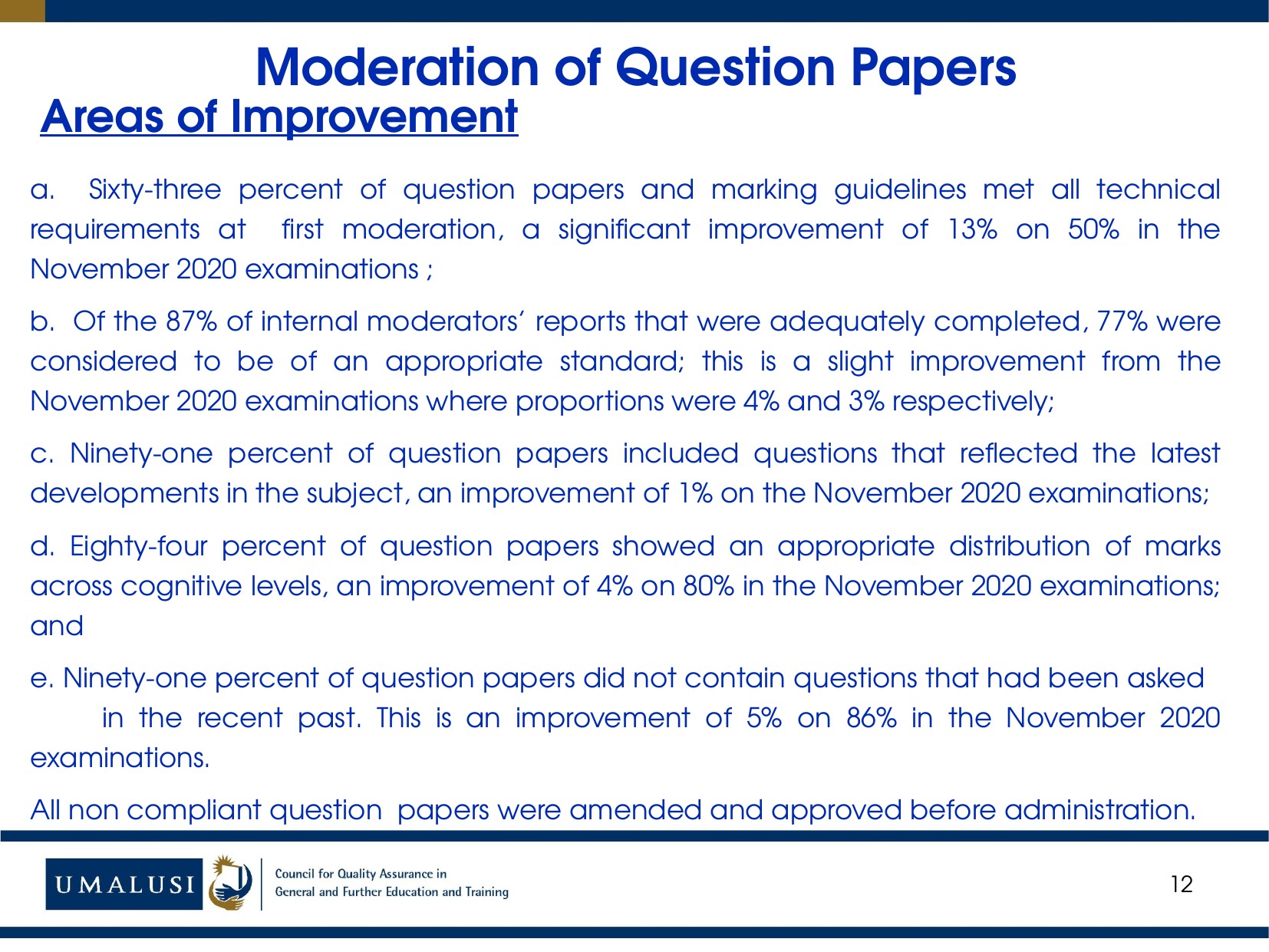

12
# Moderation of Question Papers
Areas of Improvement
a.  Sixty-three percent of question papers and marking guidelines met all technical requirements at  first moderation, a significant improvement of 13% on 50% in the November 2020 examinations ;
b.  Of the 87% of internal moderators’ reports that were adequately completed, 77% were considered to be of an appropriate standard; this is a slight improvement from the November 2020 examinations where proportions were 4% and 3% respectively;
c. Ninety-one percent of question papers included questions that reflected the latest developments in the subject, an improvement of 1% on the November 2020 examinations;
d. Eighty-four percent of question papers showed an appropriate distribution of marks across cognitive levels, an improvement of 4% on 80% in the November 2020 examinations; and
e. Ninety-one percent of question papers did not contain questions that had been asked        in the recent past. This is an improvement of 5% on 86% in the November 2020 examinations.
All non compliant question  papers were amended and approved before administration.